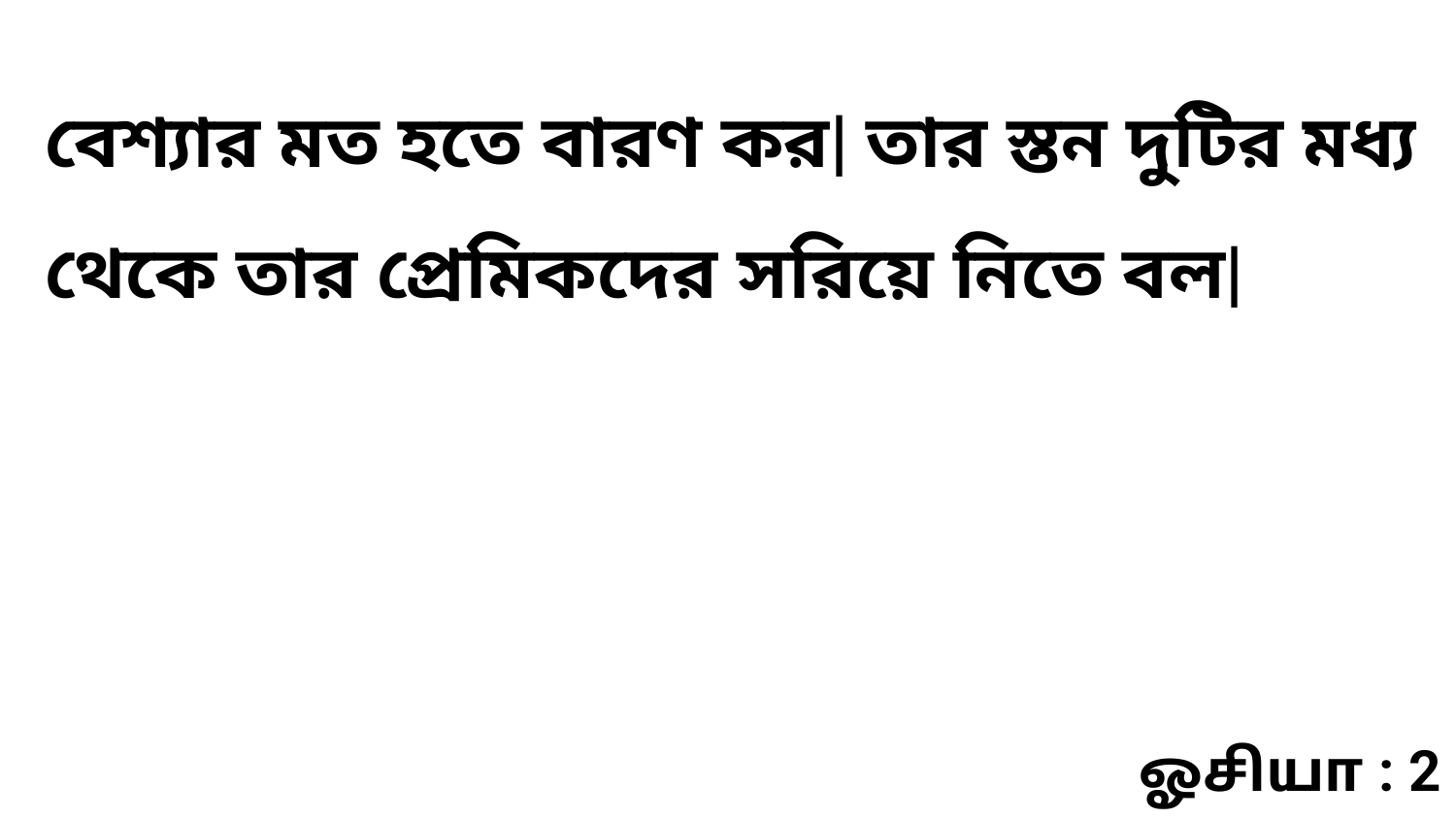

বেশ্যার মত হতে বারণ কর| তার স্তন দুটির মধ্য থেকে তার প্রেমিকদের সরিয়ে নিতে বল|
ஓசியா : 2